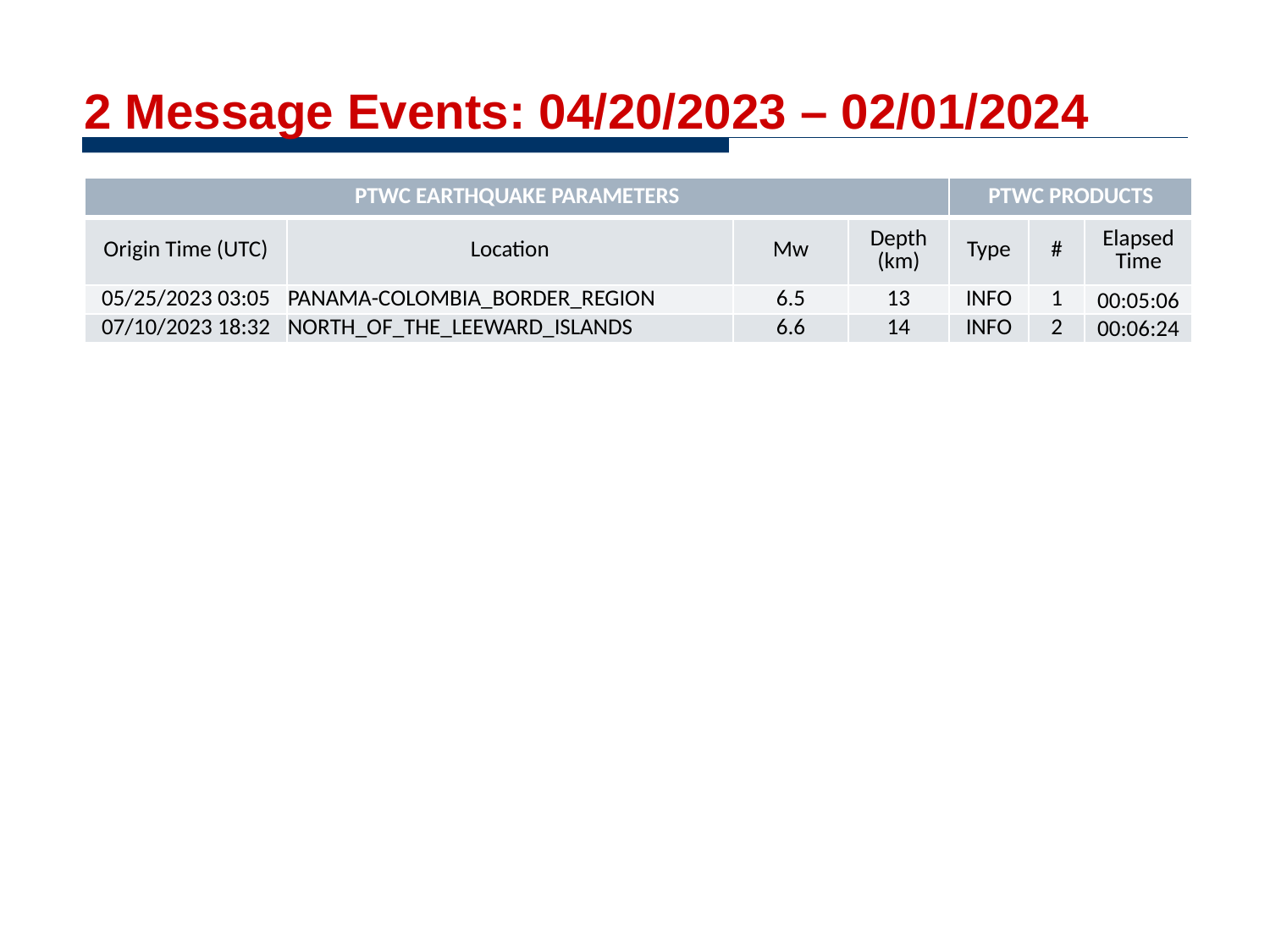

# 2 Message Events: 04/20/2023 – 02/01/2024
| PTWC EARTHQUAKE PARAMETERS |  |  |  | PTWC PRODUCTS |  |  |
| --- | --- | --- | --- | --- | --- | --- |
| Origin Time (UTC) | Location | Mw | Depth (km) | Type | # | Elapsed Time |
| 05/25/2023 03:05 | PANAMA-COLOMBIA\_BORDER\_REGION | 6.5 | 13 | INFO | 1 | 00:05:06 |
| 07/10/2023 18:32 | NORTH\_OF\_THE\_LEEWARD\_ISLANDS | 6.6 | 14 | INFO | 2 | 00:06:24 |